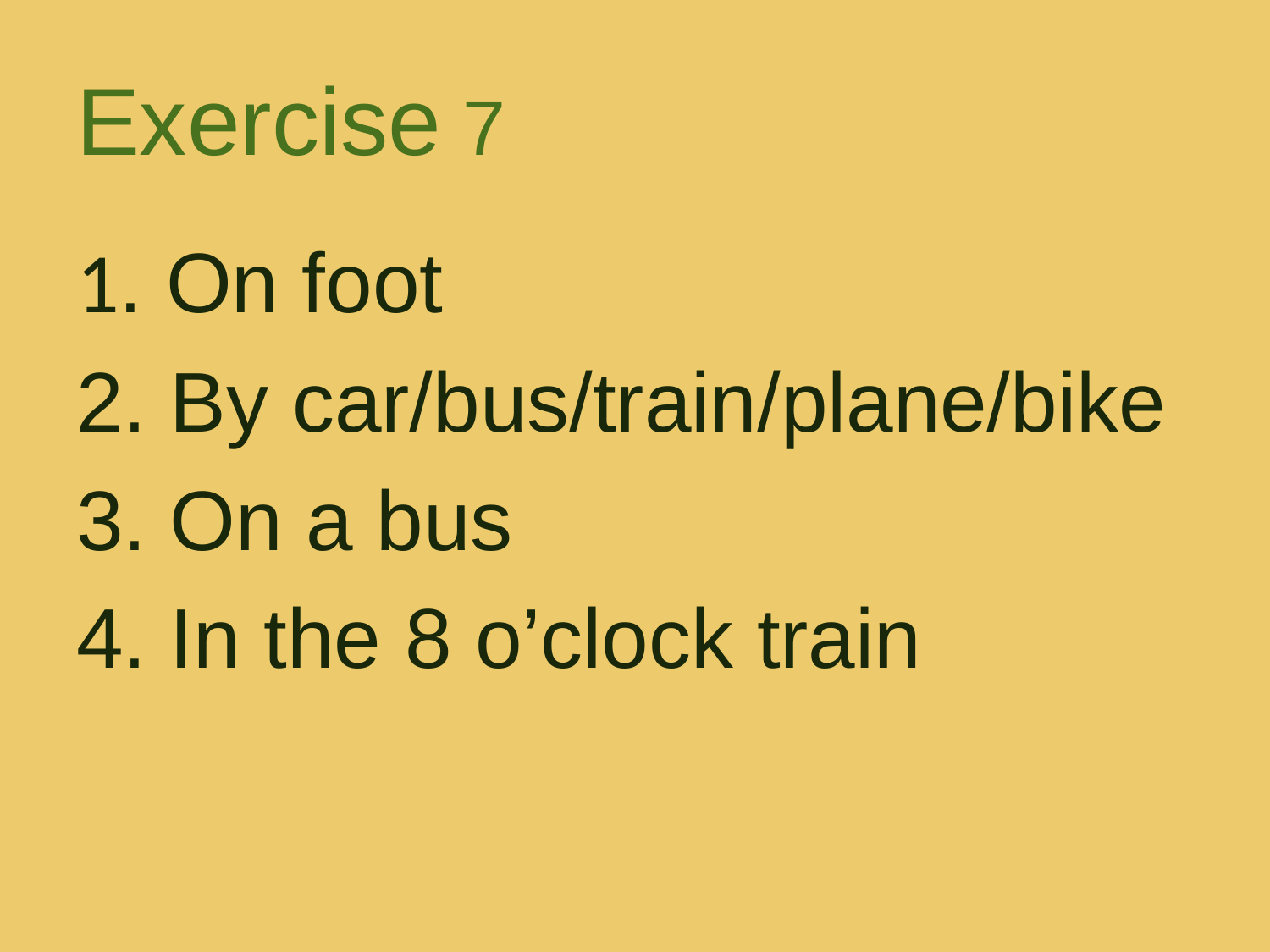

# Exercise 7
1. On foot
2. By car/bus/train/plane/bike
3. On a bus
4. In the 8 o’clock train